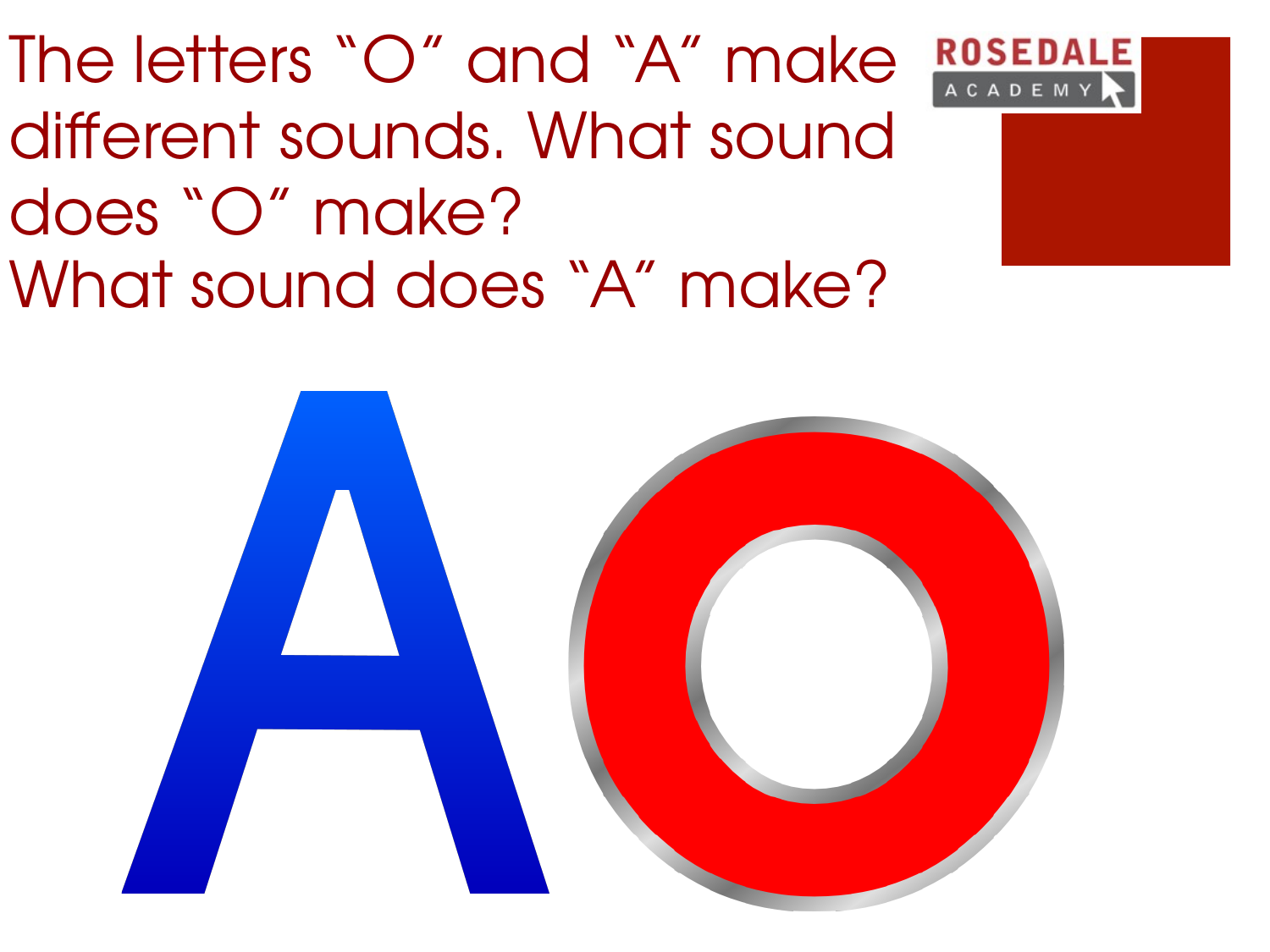

The letters “O” and “A” make  different sounds. What sound  does “O” make?
What sound does “A” make?